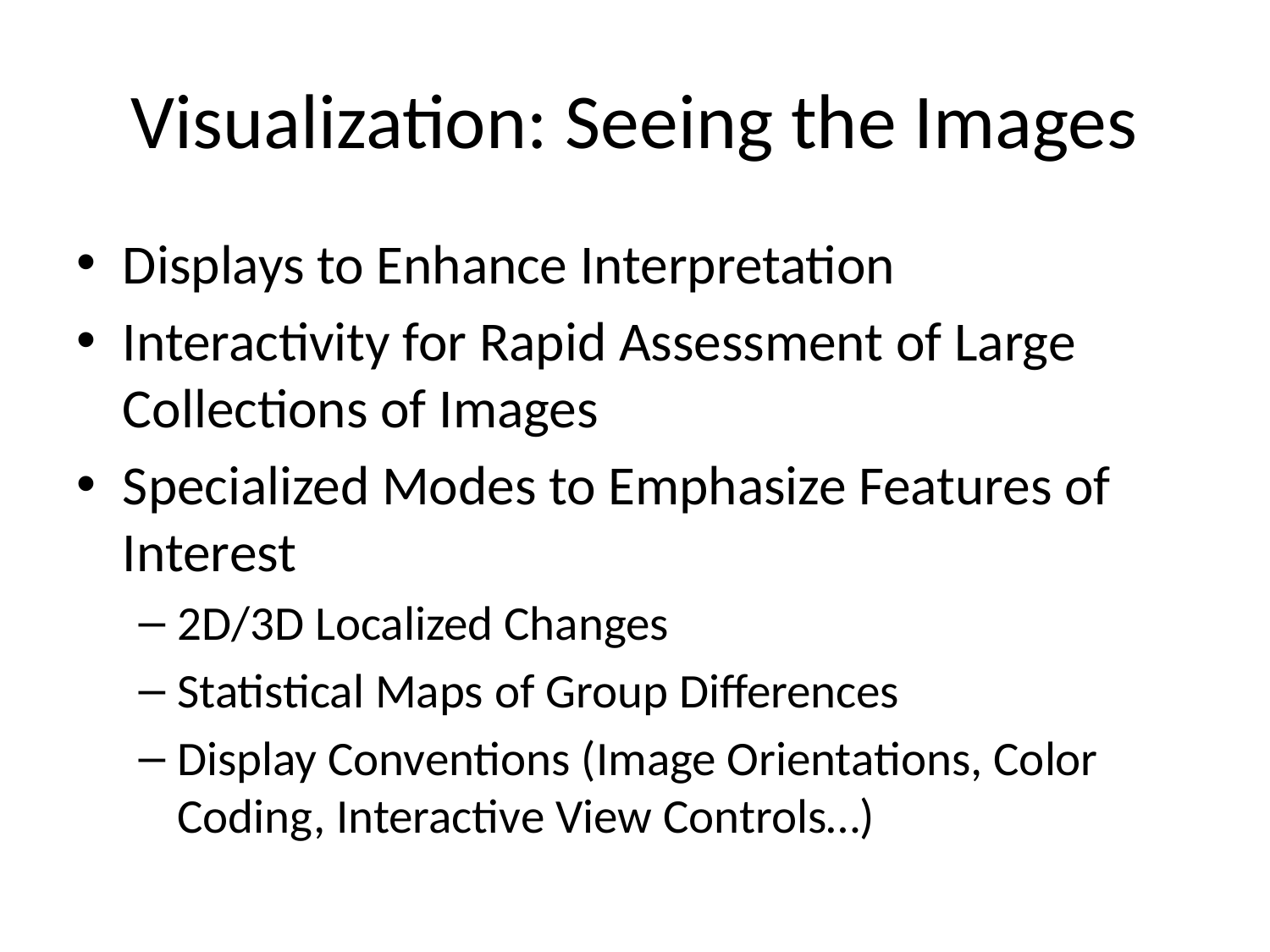

# Visualization: Seeing the Images
Displays to Enhance Interpretation
Interactivity for Rapid Assessment of Large Collections of Images
Specialized Modes to Emphasize Features of Interest
2D/3D Localized Changes
Statistical Maps of Group Differences
Display Conventions (Image Orientations, Color Coding, Interactive View Controls…)